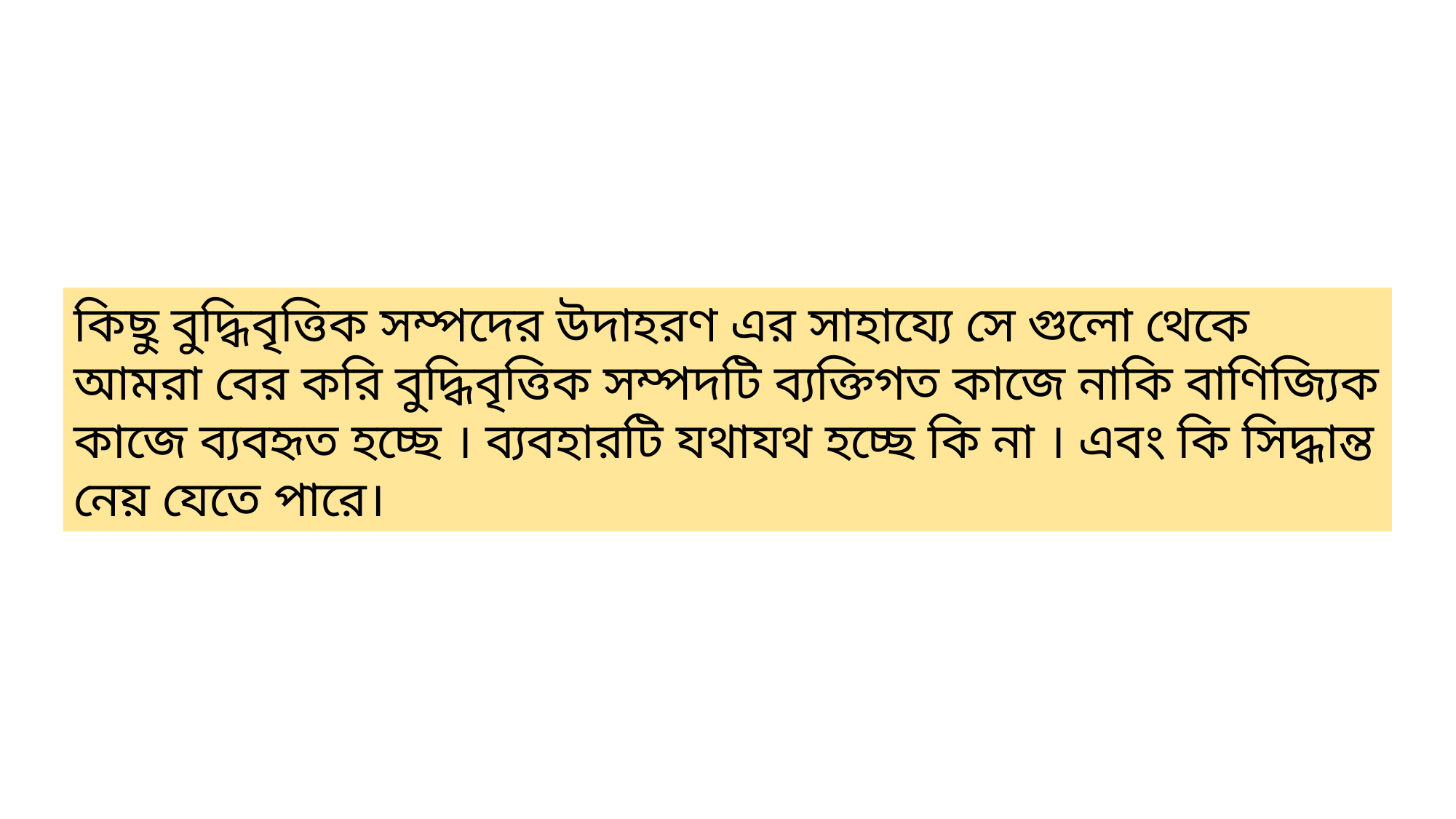

কিছু বুদ্ধিবৃত্তিক সম্পদের উদাহরণ এর সাহায্যে সে গুলো থেকে আমরা বের করি বুদ্ধিবৃত্তিক সম্পদটি ব্যক্তিগত কাজে নাকি বাণিজ্যিক কাজে ব্যবহৃত হচ্ছে । ব্যবহারটি যথাযথ হচ্ছে কি না । এবং কি সিদ্ধান্ত নেয় যেতে পারে।